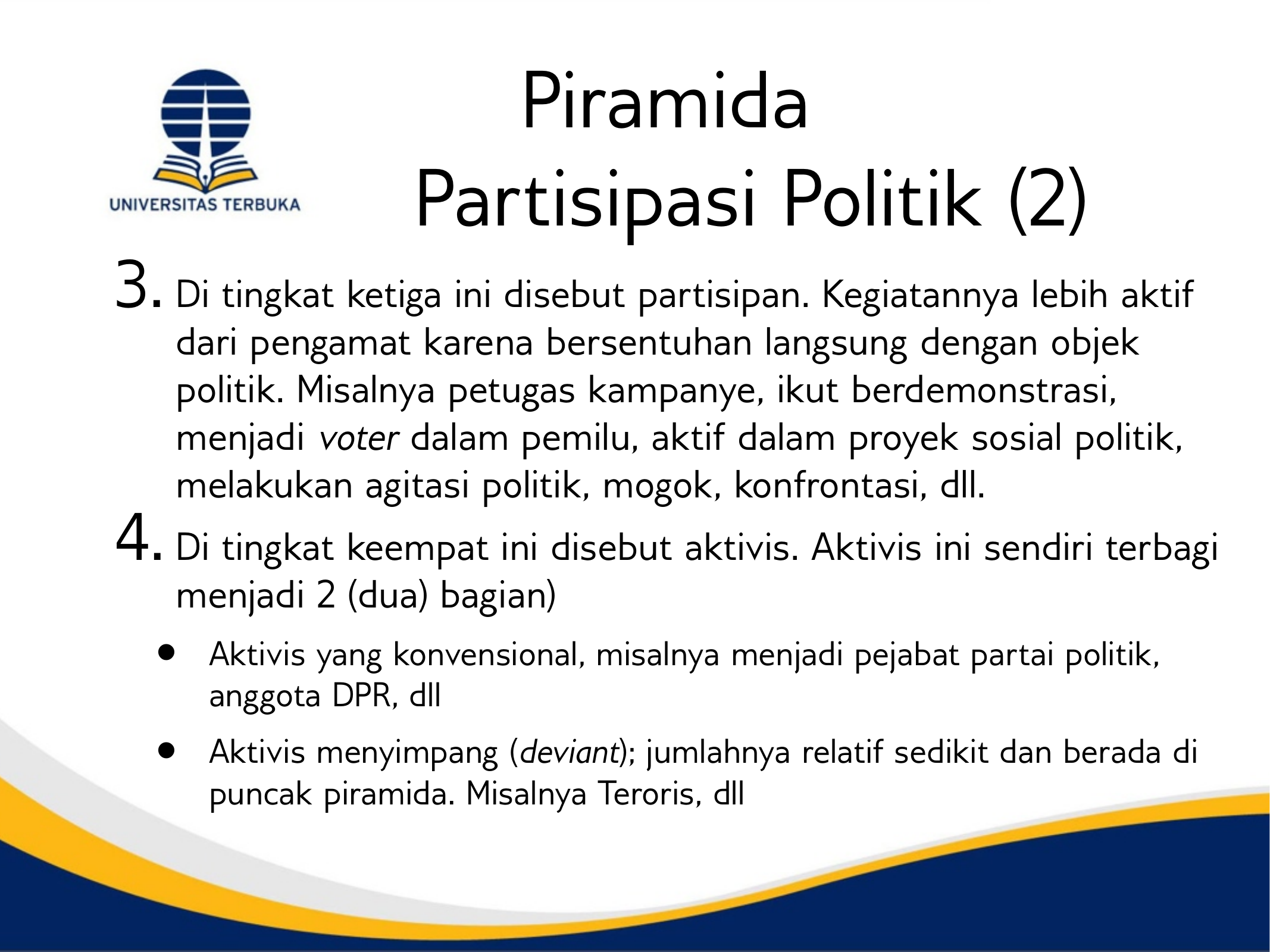

# Piramida Partisipasi Politik (2)
Di tingkat ketiga ini disebut partisipan. Kegiatannya lebih aktif dari pengamat karena bersentuhan langsung dengan objek politik. Misalnya petugas kampanye, ikut berdemonstrasi, menjadi voter dalam pemilu, aktif dalam proyek sosial politik, melakukan agitasi politik, mogok, konfrontasi, dll.
Di tingkat keempat ini disebut aktivis. Aktivis ini sendiri terbagi menjadi 2 (dua) bagian)
Aktivis yang konvensional, misalnya menjadi pejabat partai politik, anggota DPR, dll
Aktivis menyimpang (deviant); jumlahnya relatif sedikit dan berada di puncak piramida. Misalnya Teroris, dll